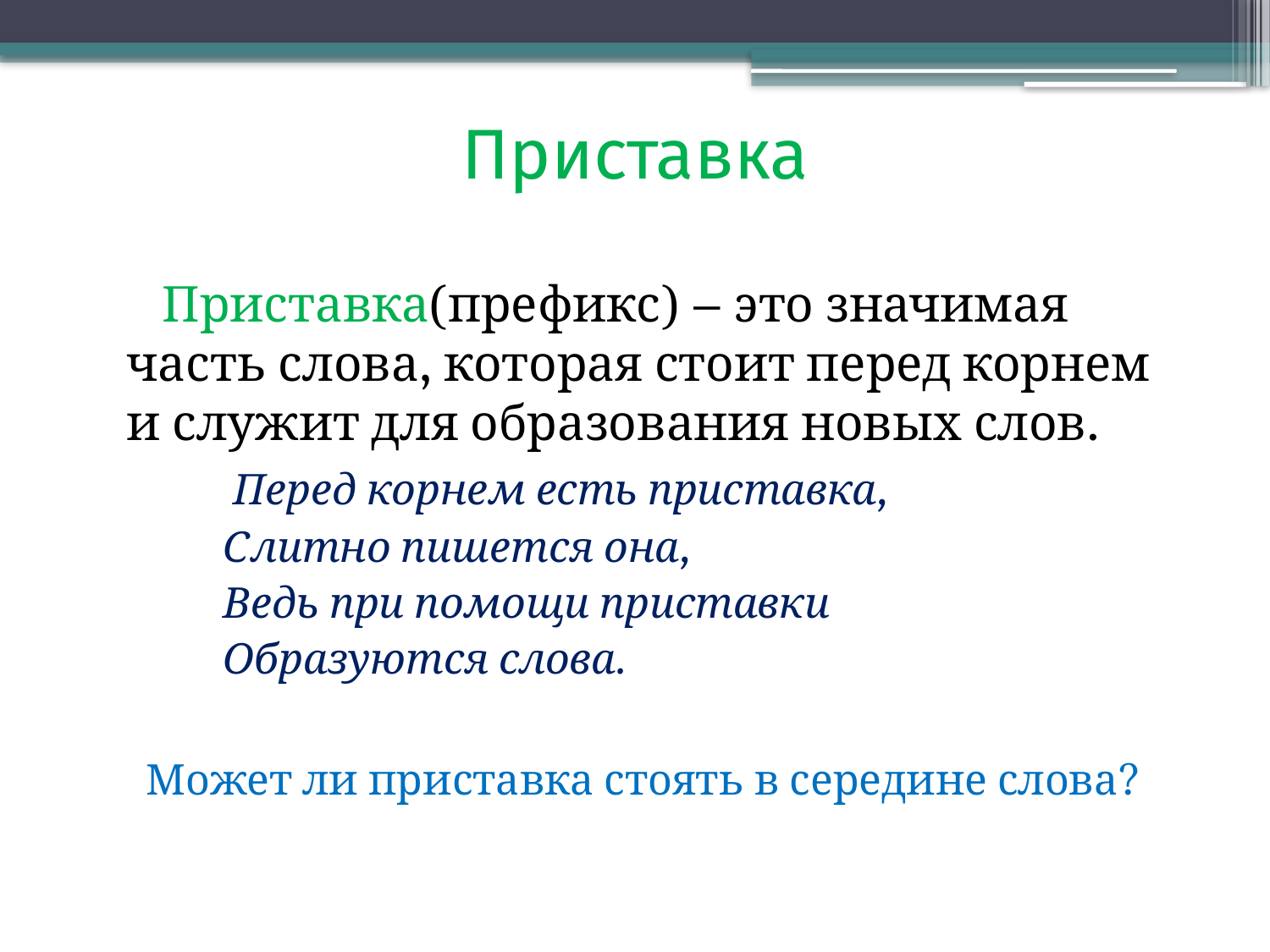

# Приставка
      Приставка(префикс) – это значимая часть слова, которая стоит перед корнем и служит для образования новых слов.
            Перед корнем есть приставка,
             Слитно пишется она,
             Ведь при помощи приставки
             Образуются слова.

Может ли приставка стоять в середине слова?